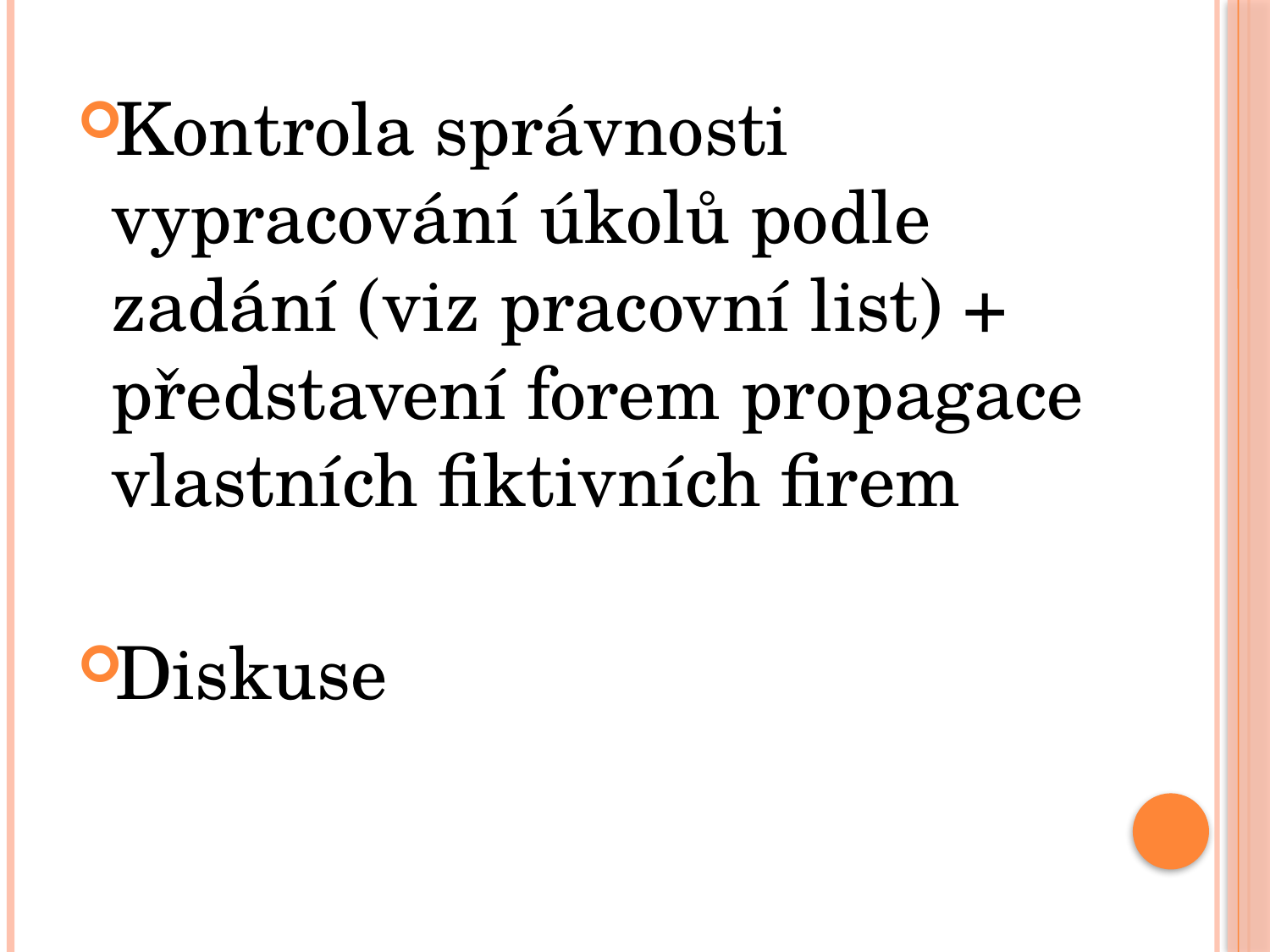

Kontrola správnosti vypracování úkolů podle zadání (viz pracovní list) + představení forem propagace vlastních fiktivních firem

Diskuse